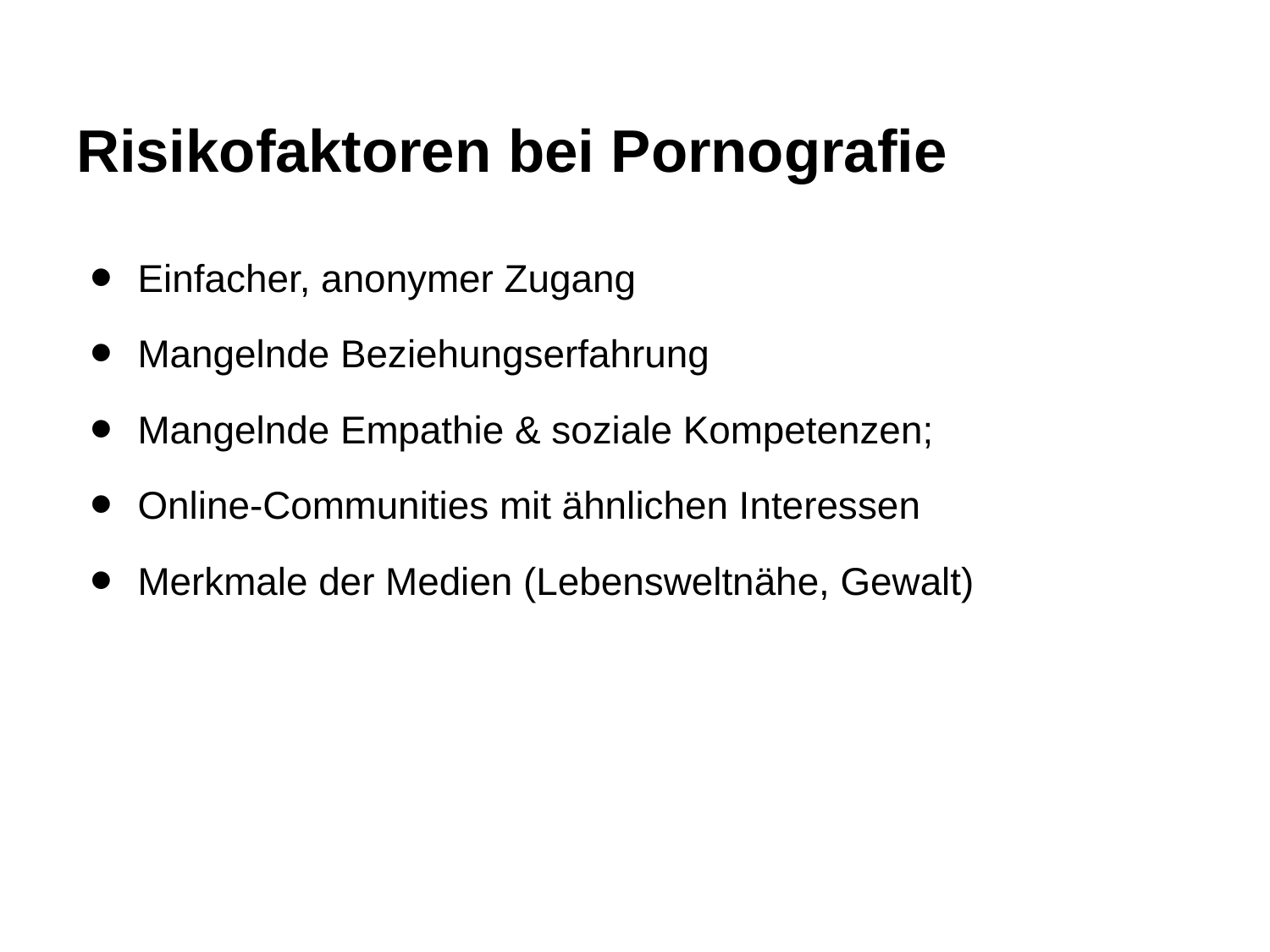

# Risikofaktoren bei Pornografie
Einfacher, anonymer Zugang
Mangelnde Beziehungserfahrung
Mangelnde Empathie & soziale Kompetenzen;
Online-Communities mit ähnlichen Interessen
Merkmale der Medien (Lebensweltnähe, Gewalt)